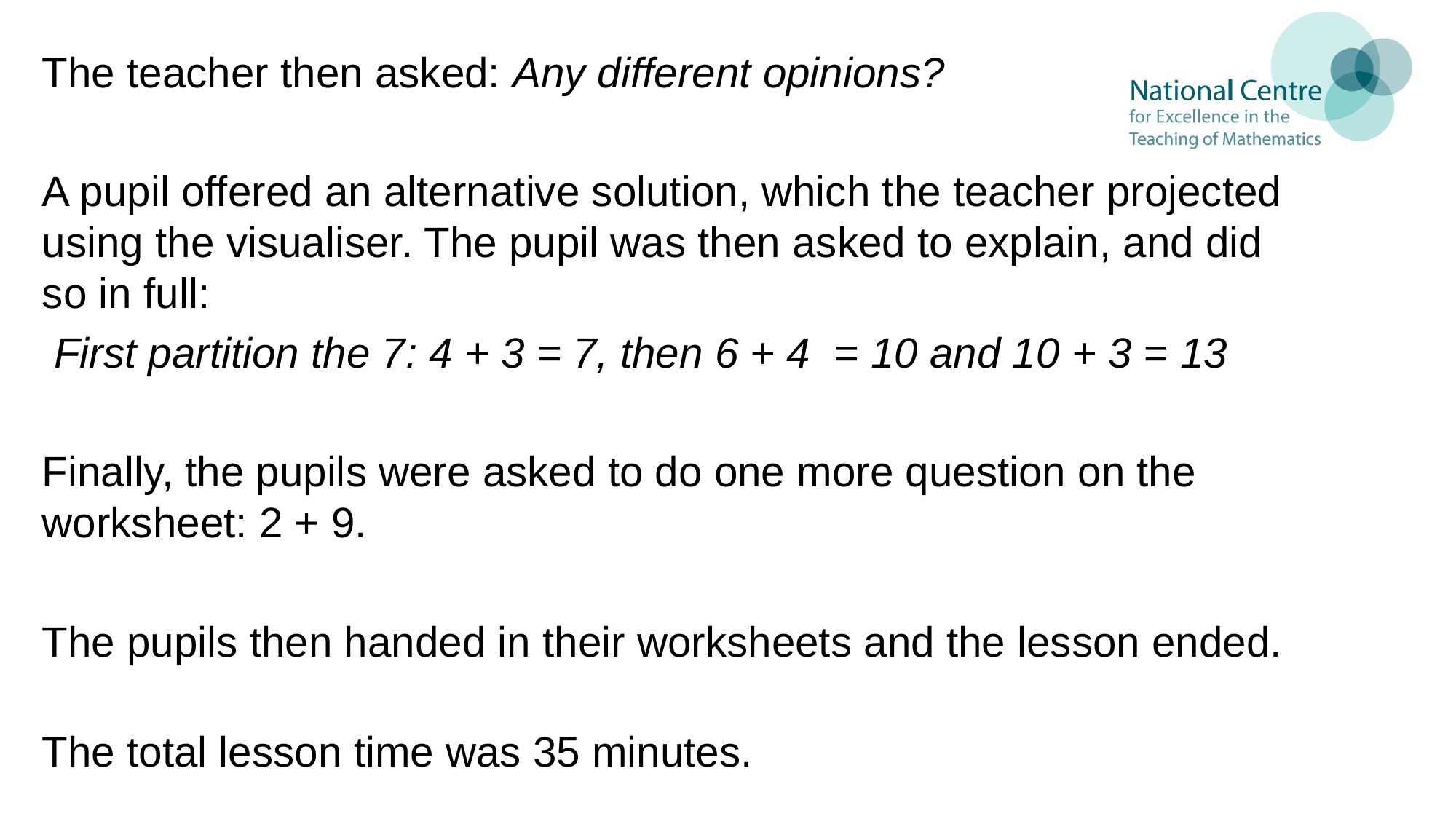

The teacher then asked: Any different opinions?

A pupil offered an alternative solution, which the teacher projected using the visualiser. The pupil was then asked to explain, and did so in full:
 First partition the 7: 4 + 3 = 7, then 6 + 4  = 10 and 10 + 3 = 13

Finally, the pupils were asked to do one more question on the worksheet: 2 + 9.

The pupils then handed in their worksheets and the lesson ended.
The total lesson time was 35 minutes.

The pupils stand up as a class and chant the method and the solution in full:
First partition the 5: 2 + 3 = 5, then 8 + 2  = 10 and 10 + 3 = 13